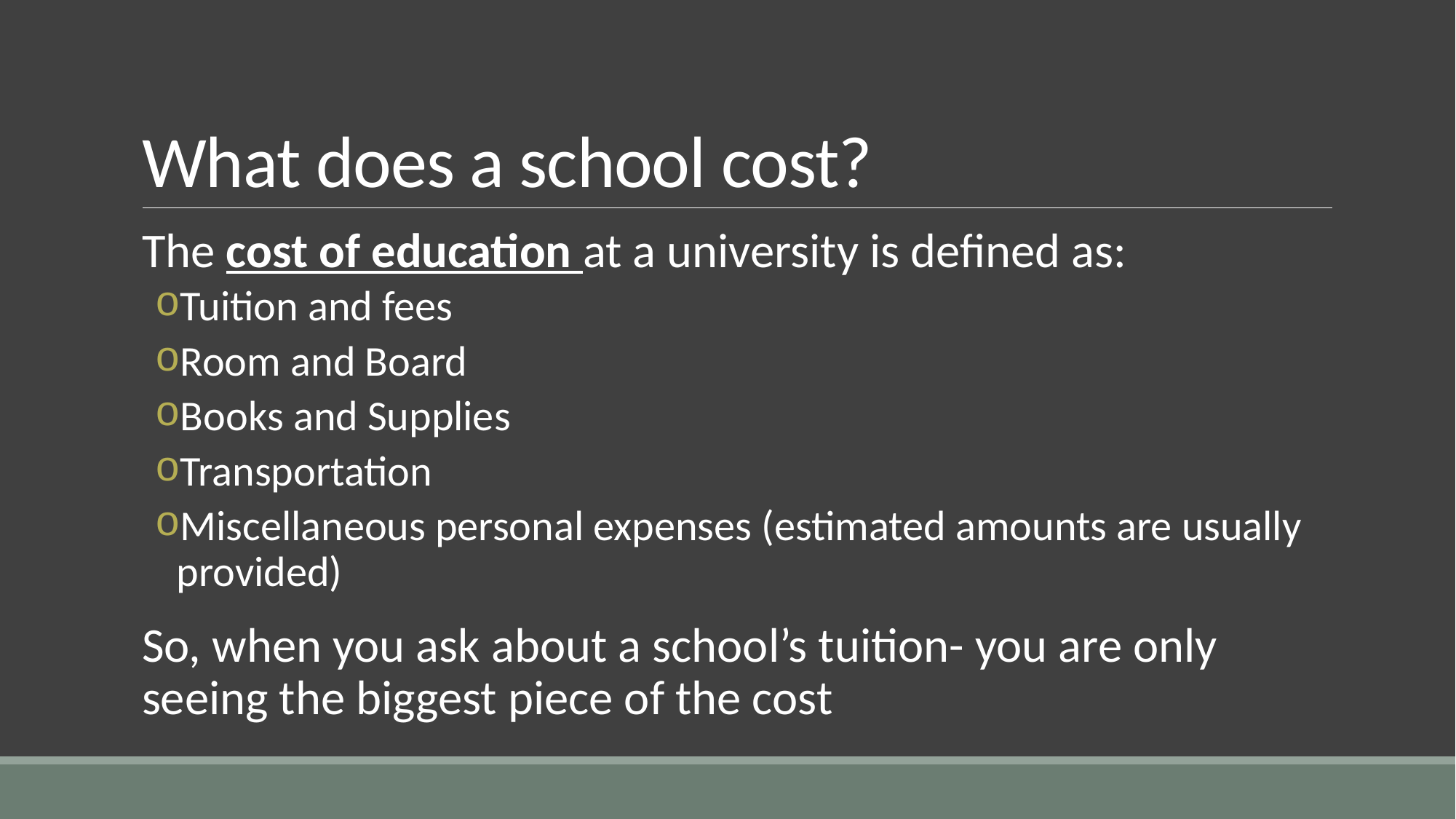

# What does a school cost?
The cost of education at a university is defined as:
Tuition and fees
Room and Board
Books and Supplies
Transportation
Miscellaneous personal expenses (estimated amounts are usually provided)
So, when you ask about a school’s tuition- you are only seeing the biggest piece of the cost